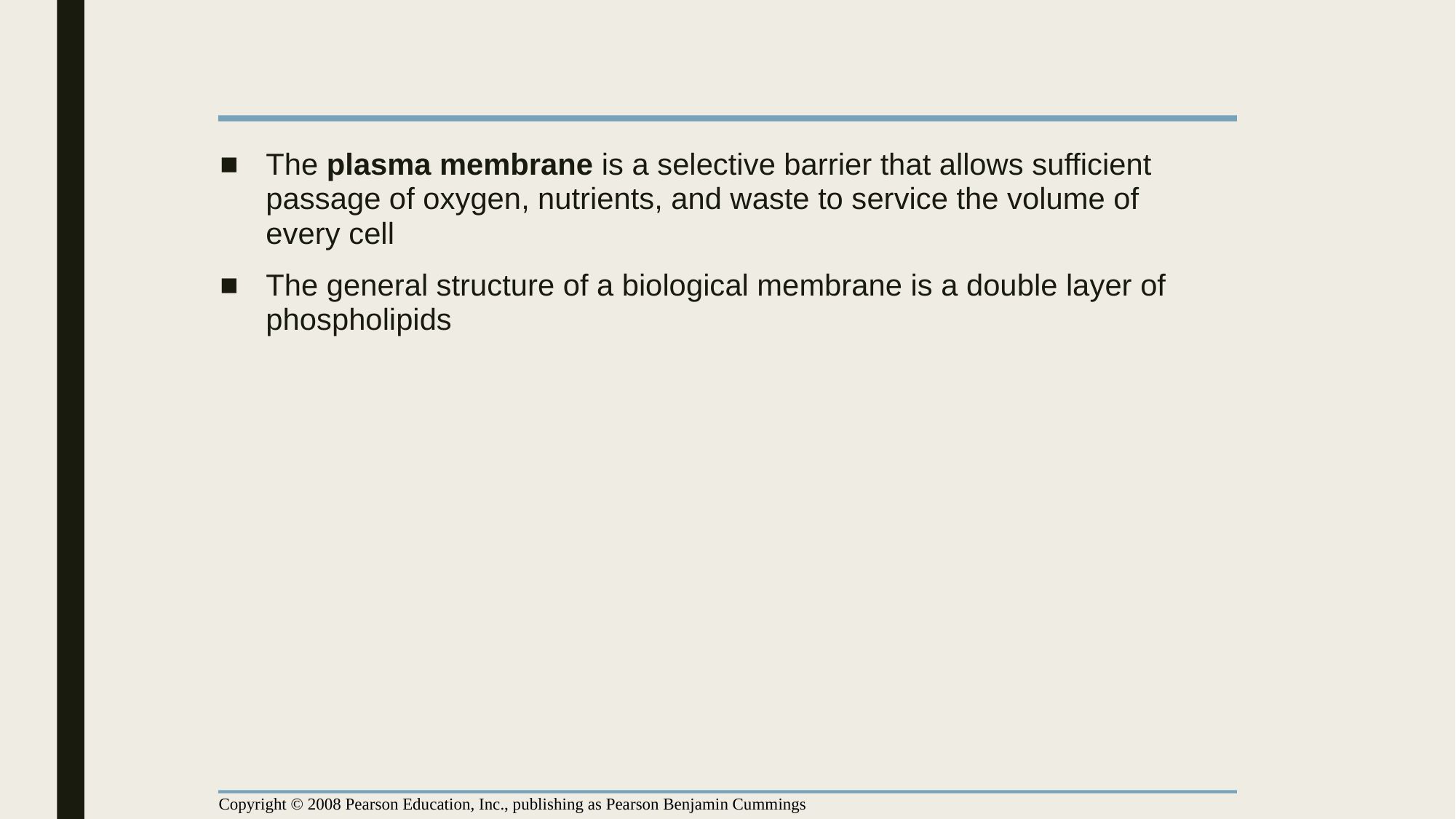

The plasma membrane is a selective barrier that allows sufficient passage of oxygen, nutrients, and waste to service the volume of every cell
The general structure of a biological membrane is a double layer of phospholipids
Copyright © 2008 Pearson Education, Inc., publishing as Pearson Benjamin Cummings